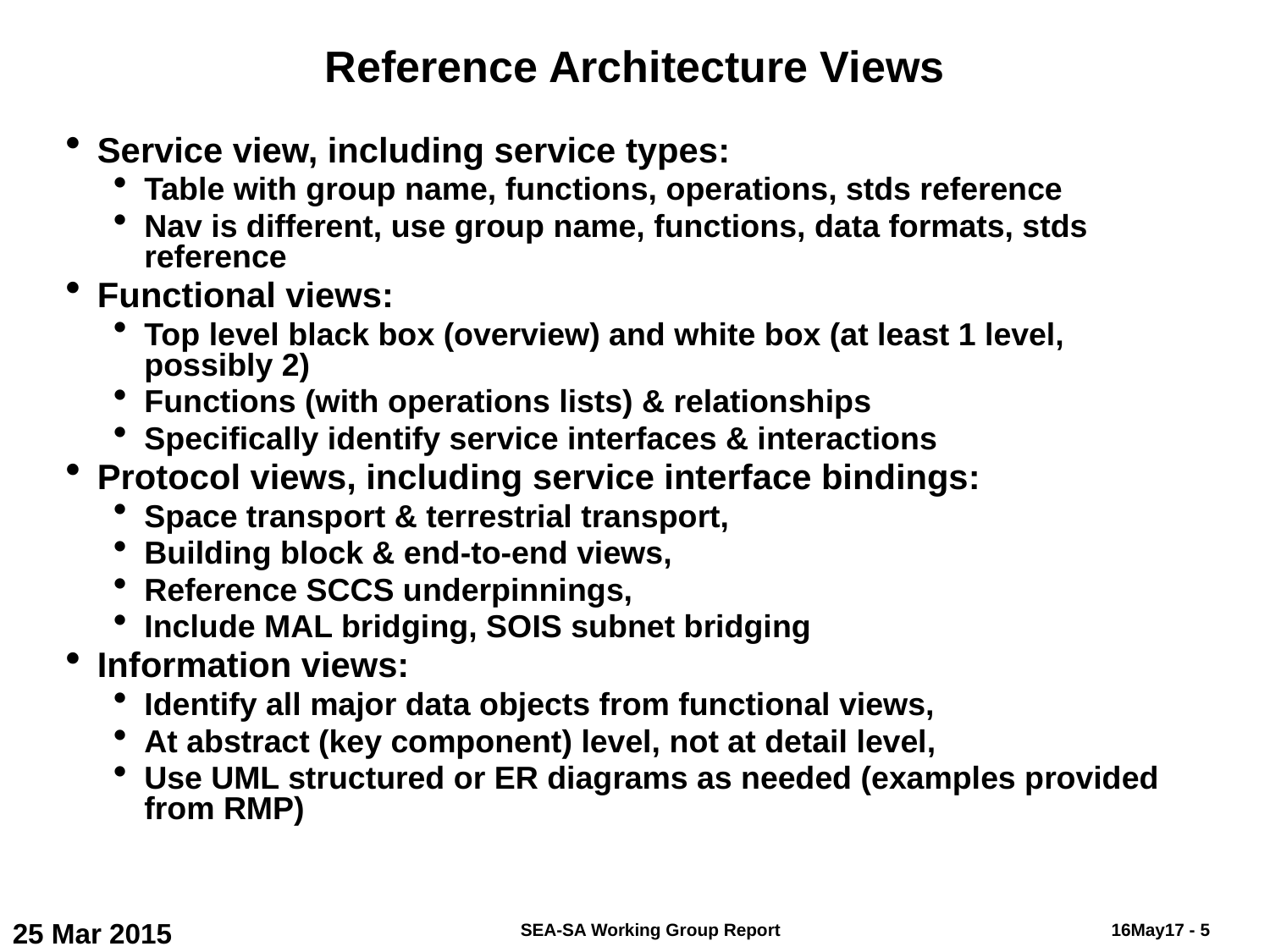

# Reference Architecture Views
Service view, including service types:
Table with group name, functions, operations, stds reference
Nav is different, use group name, functions, data formats, stds reference
Functional views:
Top level black box (overview) and white box (at least 1 level, possibly 2)
Functions (with operations lists) & relationships
Specifically identify service interfaces & interactions
Protocol views, including service interface bindings:
Space transport & terrestrial transport,
Building block & end-to-end views,
Reference SCCS underpinnings,
Include MAL bridging, SOIS subnet bridging
Information views:
Identify all major data objects from functional views,
At abstract (key component) level, not at detail level,
Use UML structured or ER diagrams as needed (examples provided from RMP)
25 Mar 2015